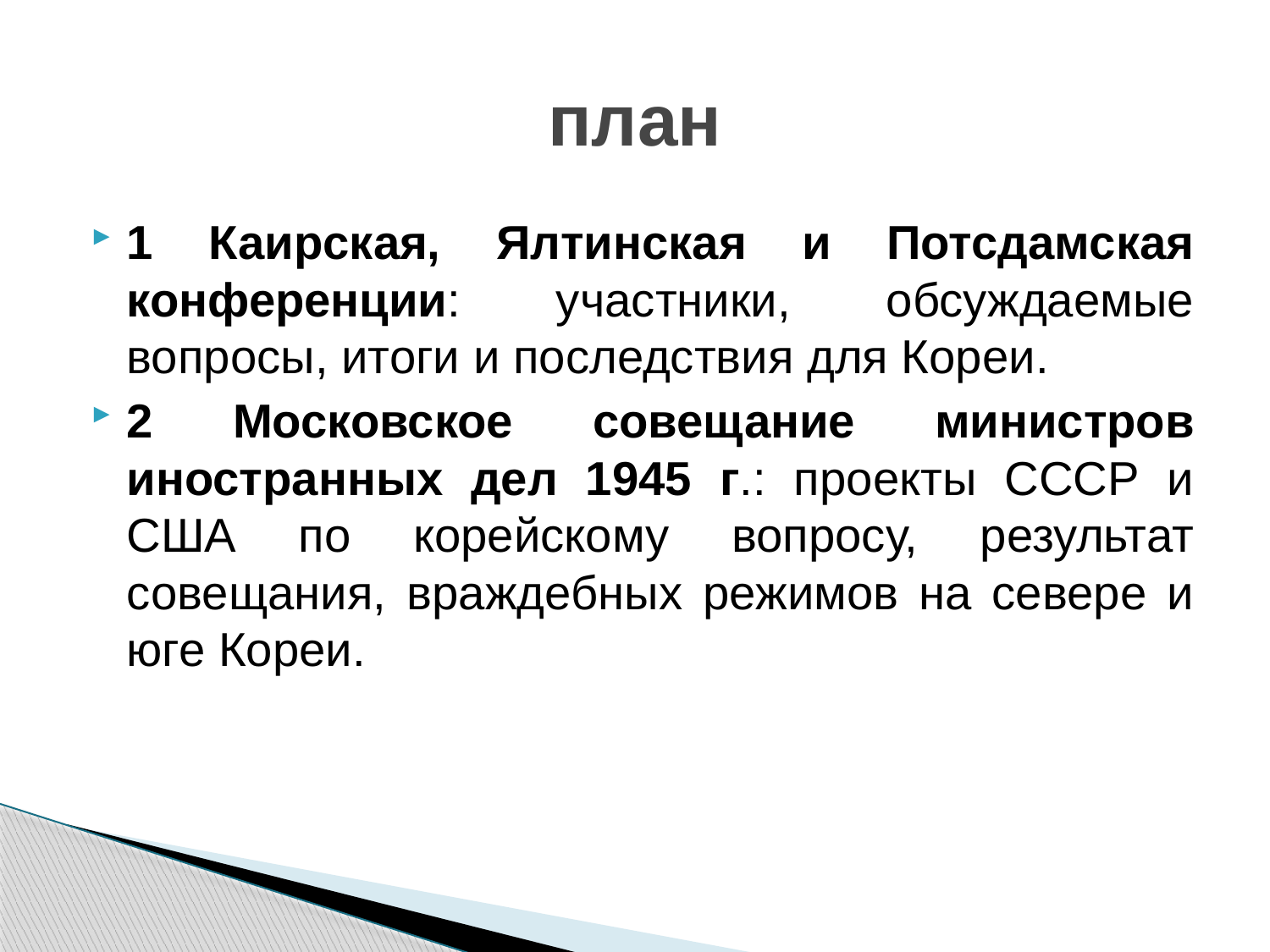

# план
1 Каирская, Ялтинская и Потсдамская конференции: участники, обсуждаемые вопросы, итоги и последствия для Кореи.
2 Московское совещание министров иностранных дел 1945 г.: проекты СССР и США по корейскому вопросу, результат совещания, враждебных режимов на севере и юге Кореи.